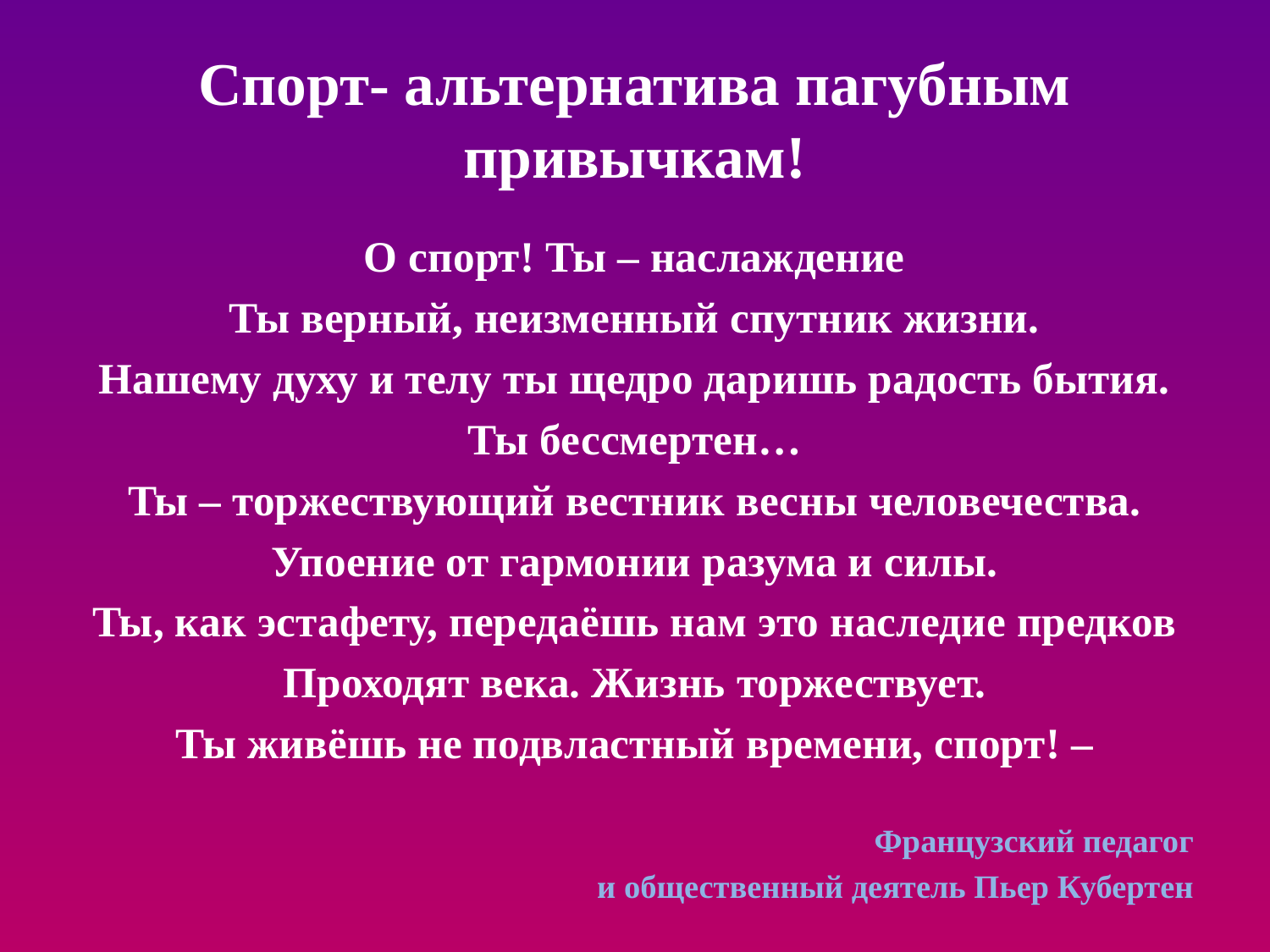

# Спорт- альтернатива пагубным привычкам!
О спорт! Ты – наслаждение
Ты верный, неизменный спутник жизни.
Нашему духу и телу ты щедро даришь радость бытия.
Ты бессмертен…
Ты – торжествующий вестник весны человечества.
Упоение от гармонии разума и силы.
Ты, как эстафету, передаёшь нам это наследие предков
Проходят века. Жизнь торжествует.
Ты живёшь не подвластный времени, спорт! –

Французский педагог
 и общественный деятель Пьер Кубертен